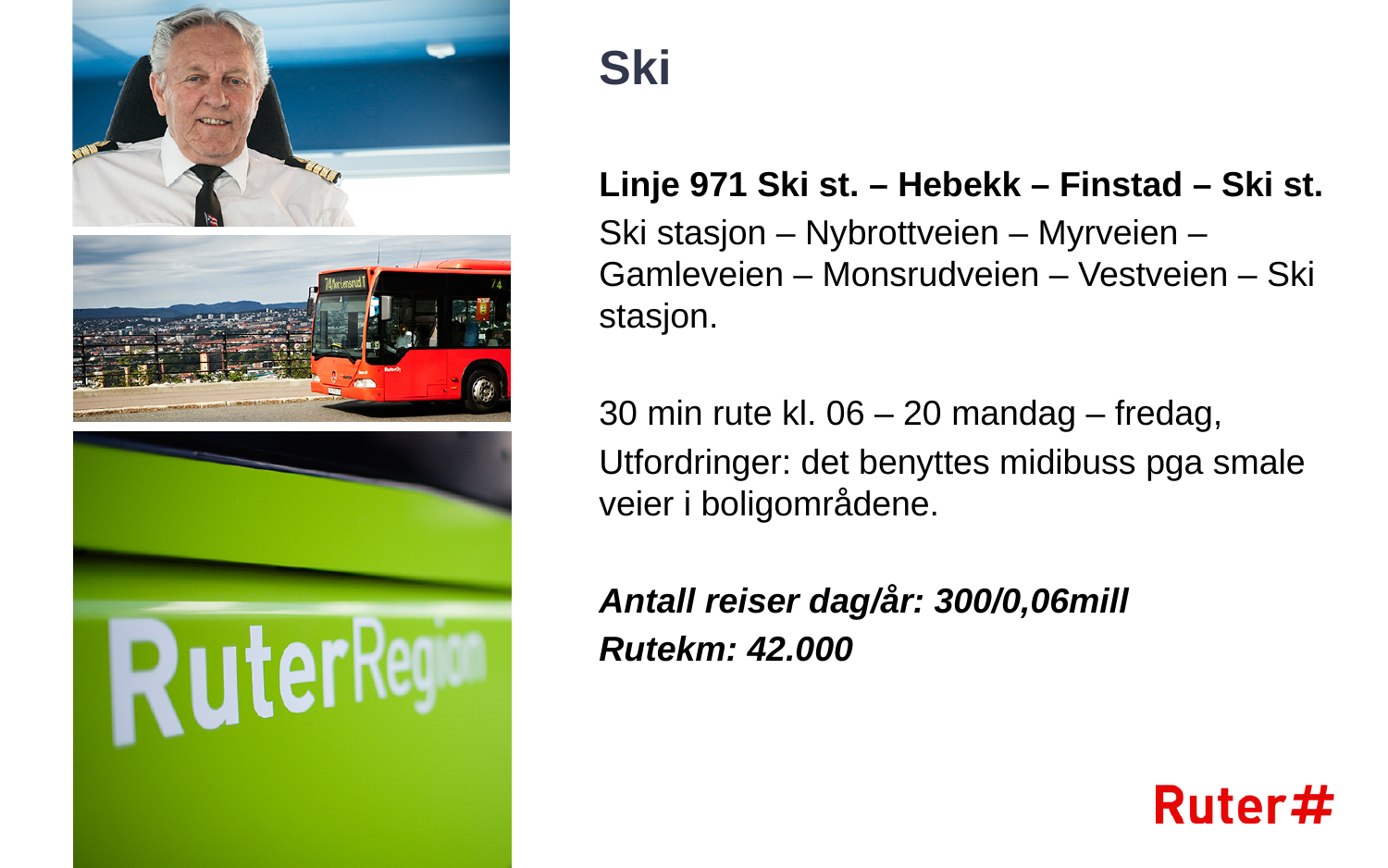

# Ski

Linje 971 Ski st. – Hebekk – Finstad – Ski st.
Ski stasjon – Nybrottveien – Myrveien – Gamleveien – Monsrudveien – Vestveien – Ski stasjon.

30 min rute kl. 06 – 20 mandag – fredag,
Utfordringer: det benyttes midibuss pga smale veier i boligområdene.

Antall reiser dag/år: 300/0,06mill
Rutekm: 42.000